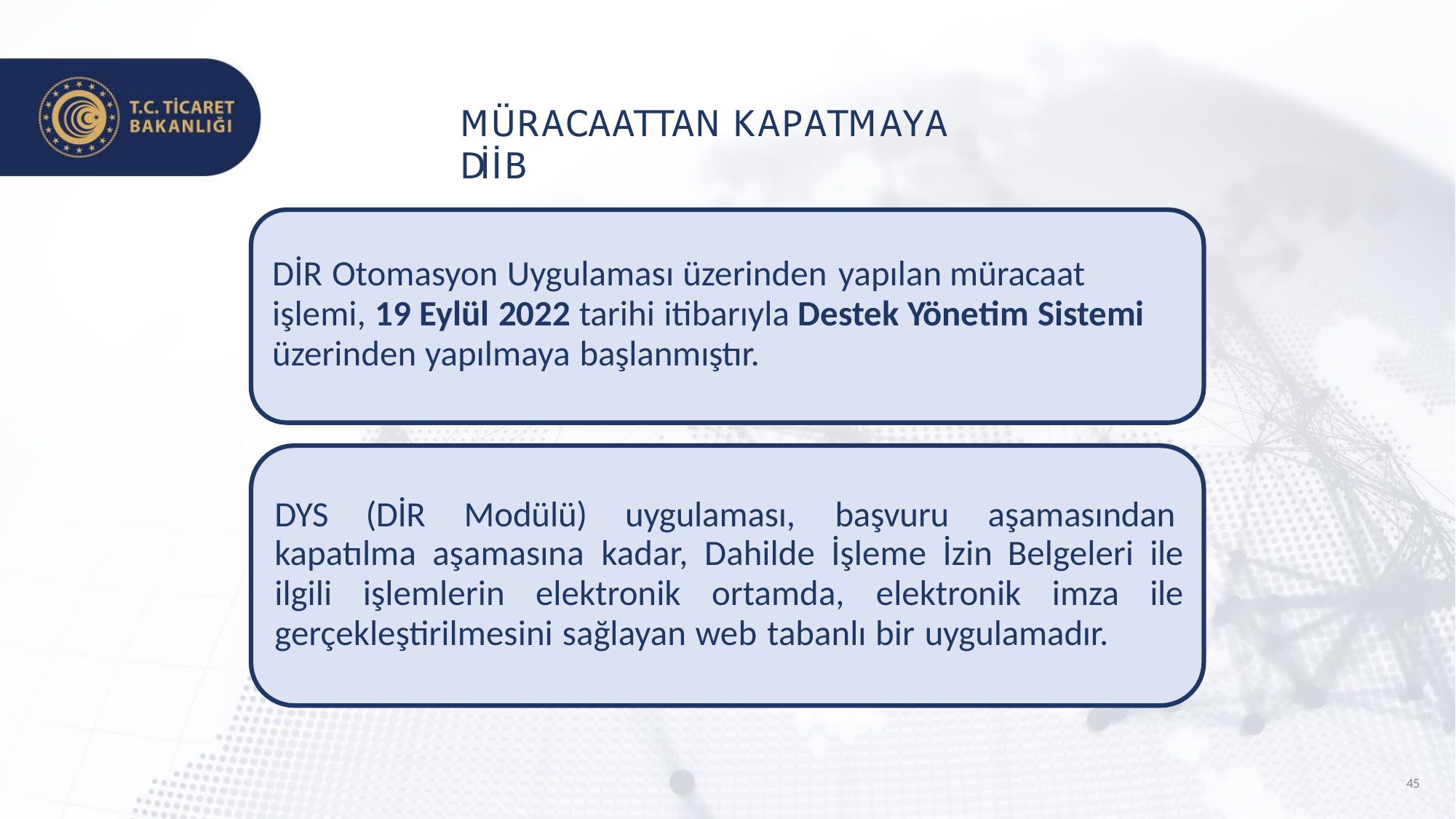

# MÜRACAATTAN KAPATMAYA	DİİB

DİR Otomasyon Uygulaması üzerinden yapılan müracaat işlemi, 19 Eylül 2022 tarihi itibarıyla Destek Yönetim Sistemi üzerinden yapılmaya başlanmıştır.

DYS	(DİR	Modülü)
uygulaması,
başvuru
aşamasından
kapatılma aşamasına kadar, Dahilde İşleme İzin Belgeleri ile ilgili  işlemlerin  elektronik  ortamda,  elektronik  imza  ile gerçekleştirilmesini sağlayan web tabanlı bir uygulamadır.
45